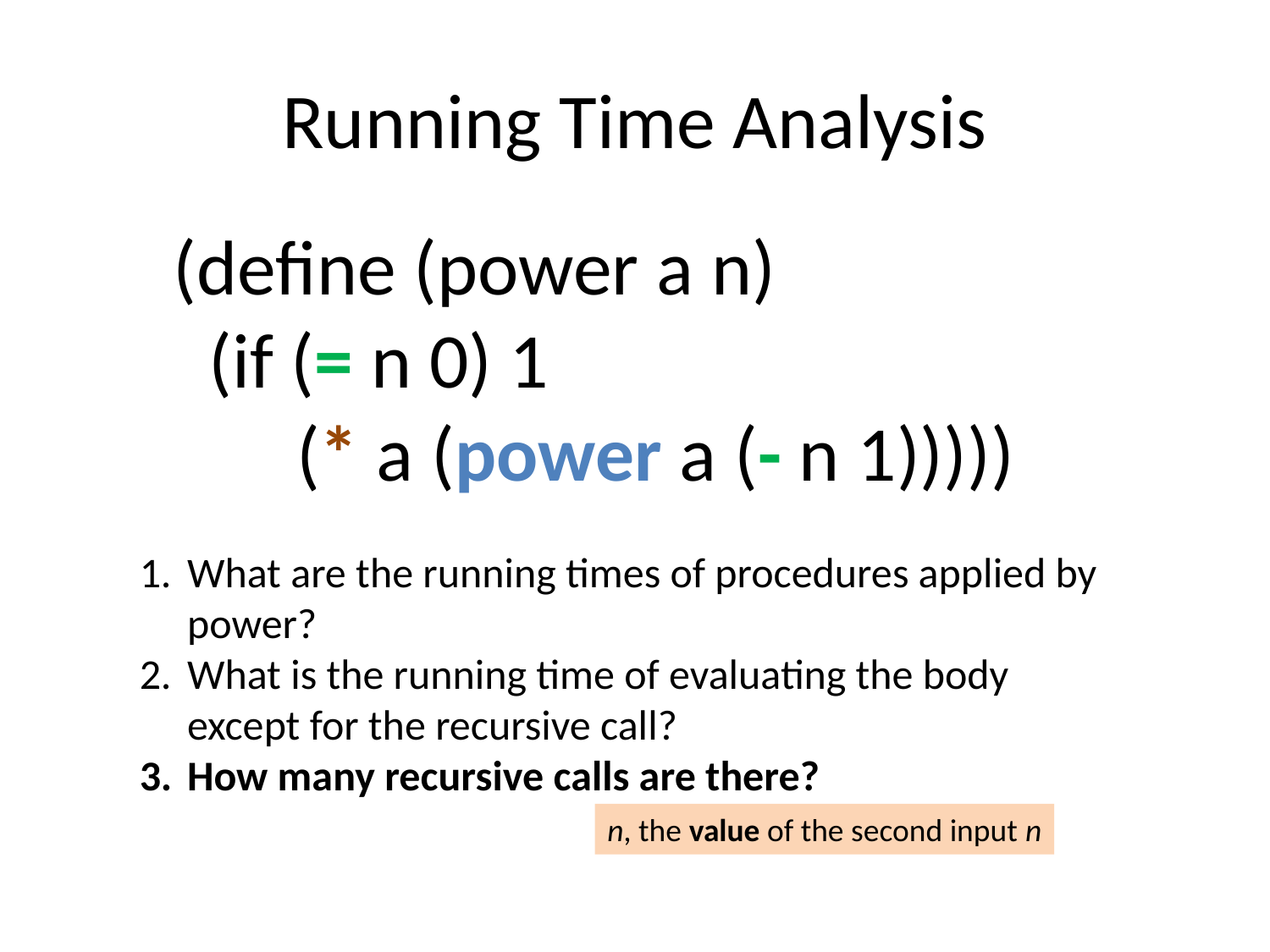

# Running Time Analysis
(define (power a n)
  (if (= n 0) 1
       (* a (power a (- n 1)))))
What are the running times of procedures applied by power?
What is the running time of evaluating the body except for the recursive call?
How many recursive calls are there?
n, the value of the second input n